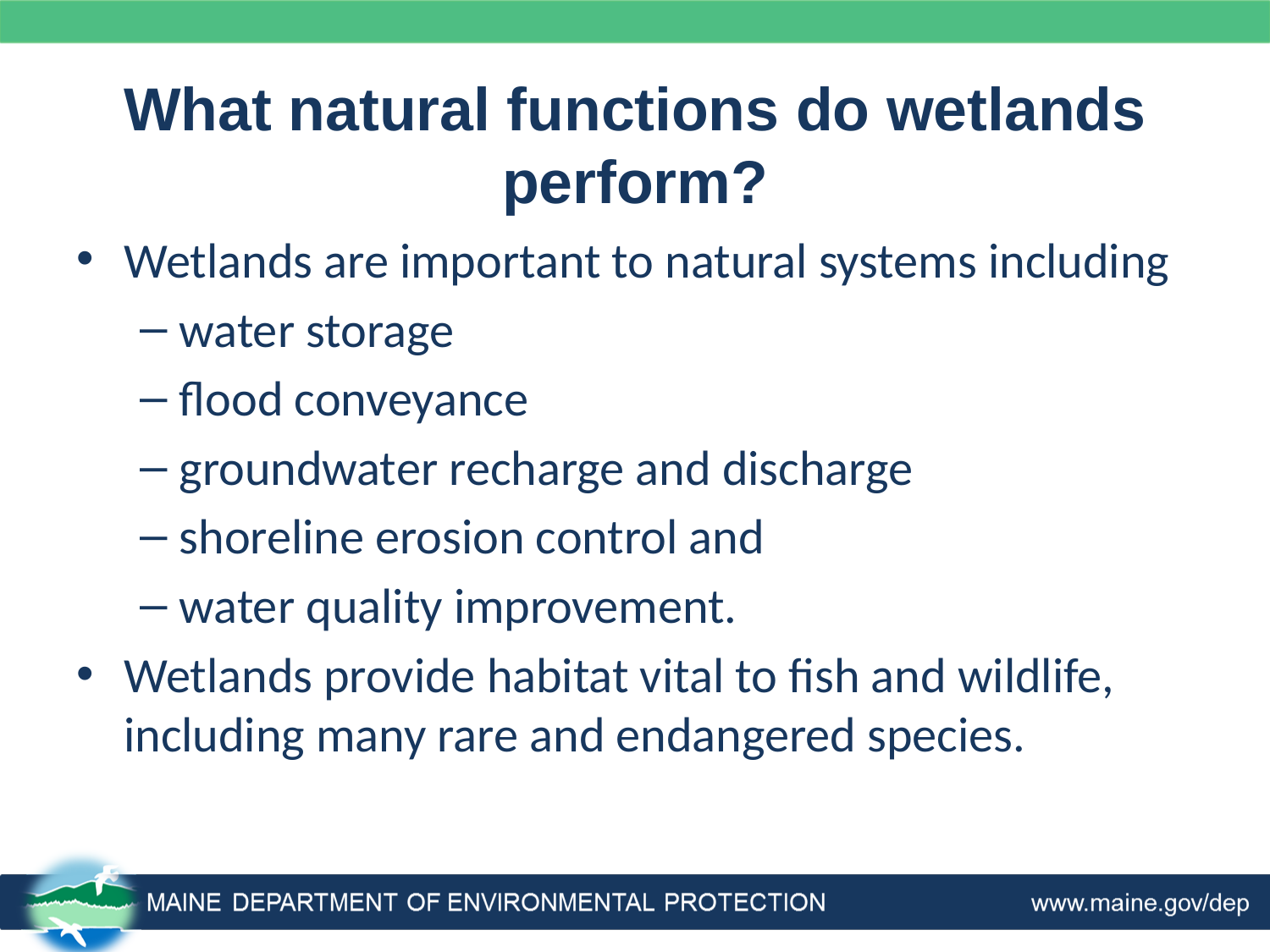

# What natural functions do wetlands perform?
Wetlands are important to natural systems including
water storage
flood conveyance
groundwater recharge and discharge
shoreline erosion control and
water quality improvement.
Wetlands provide habitat vital to fish and wildlife, including many rare and endangered species.